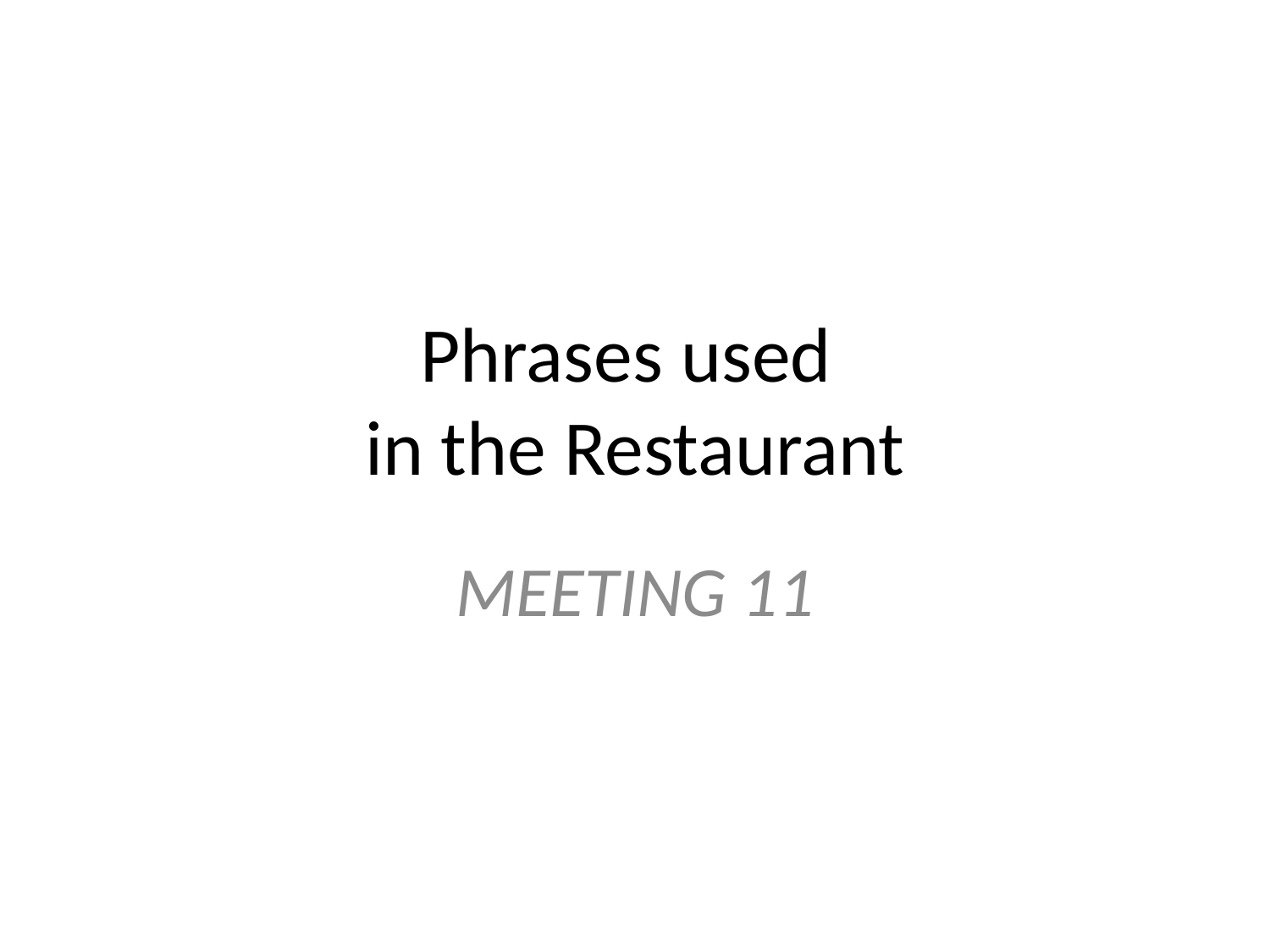

# Phrases used in the Restaurant
MEETING 11